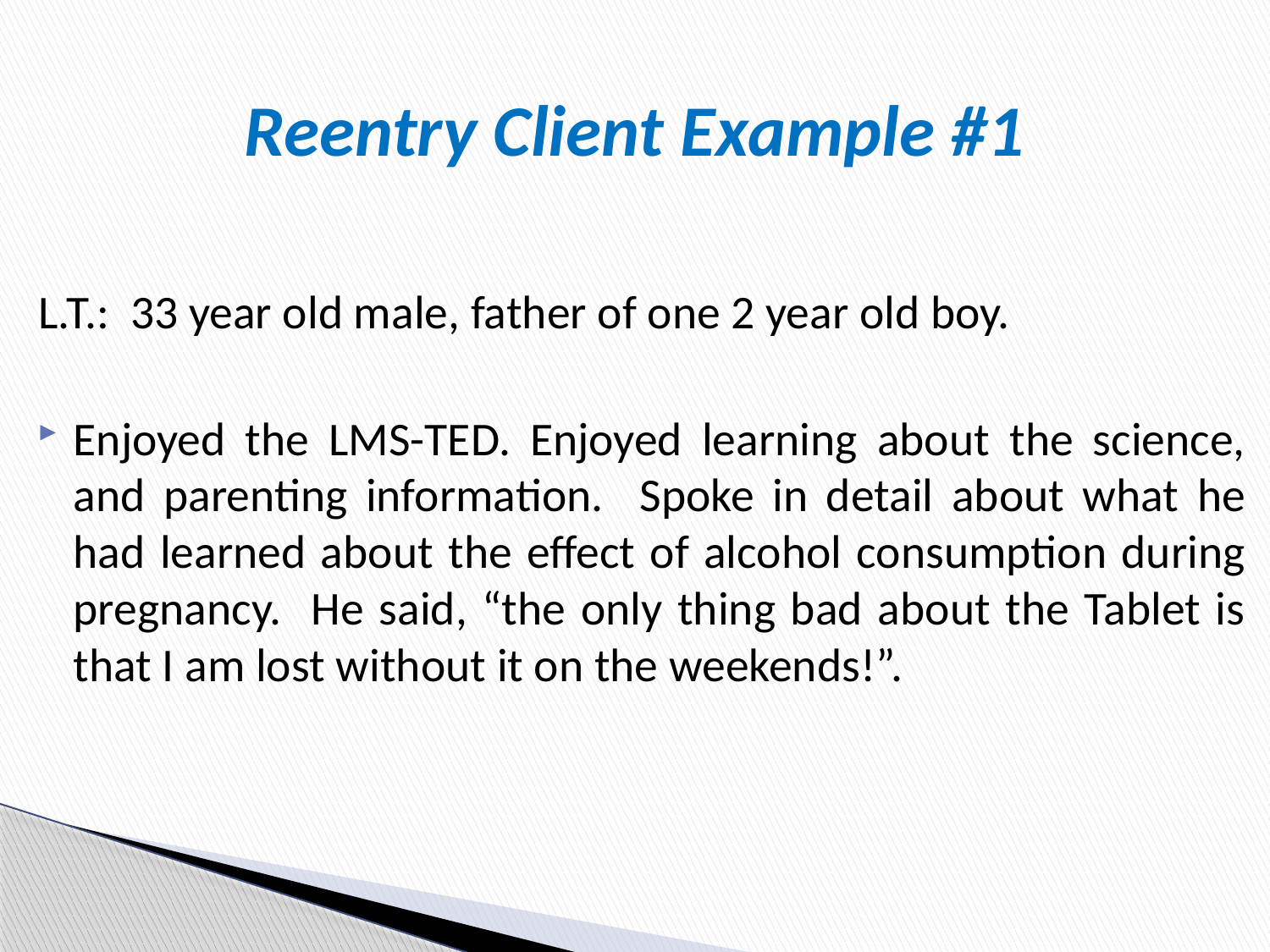

# Reentry Client Example #1

L.T.:  33 year old male, father of one 2 year old boy.

Enjoyed the LMS-TED. Enjoyed learning about the science, and parenting information.  Spoke in detail about what he had learned about the effect of alcohol consumption during pregnancy.  He said, “the only thing bad about the Tablet is that I am lost without it on the weekends!”.